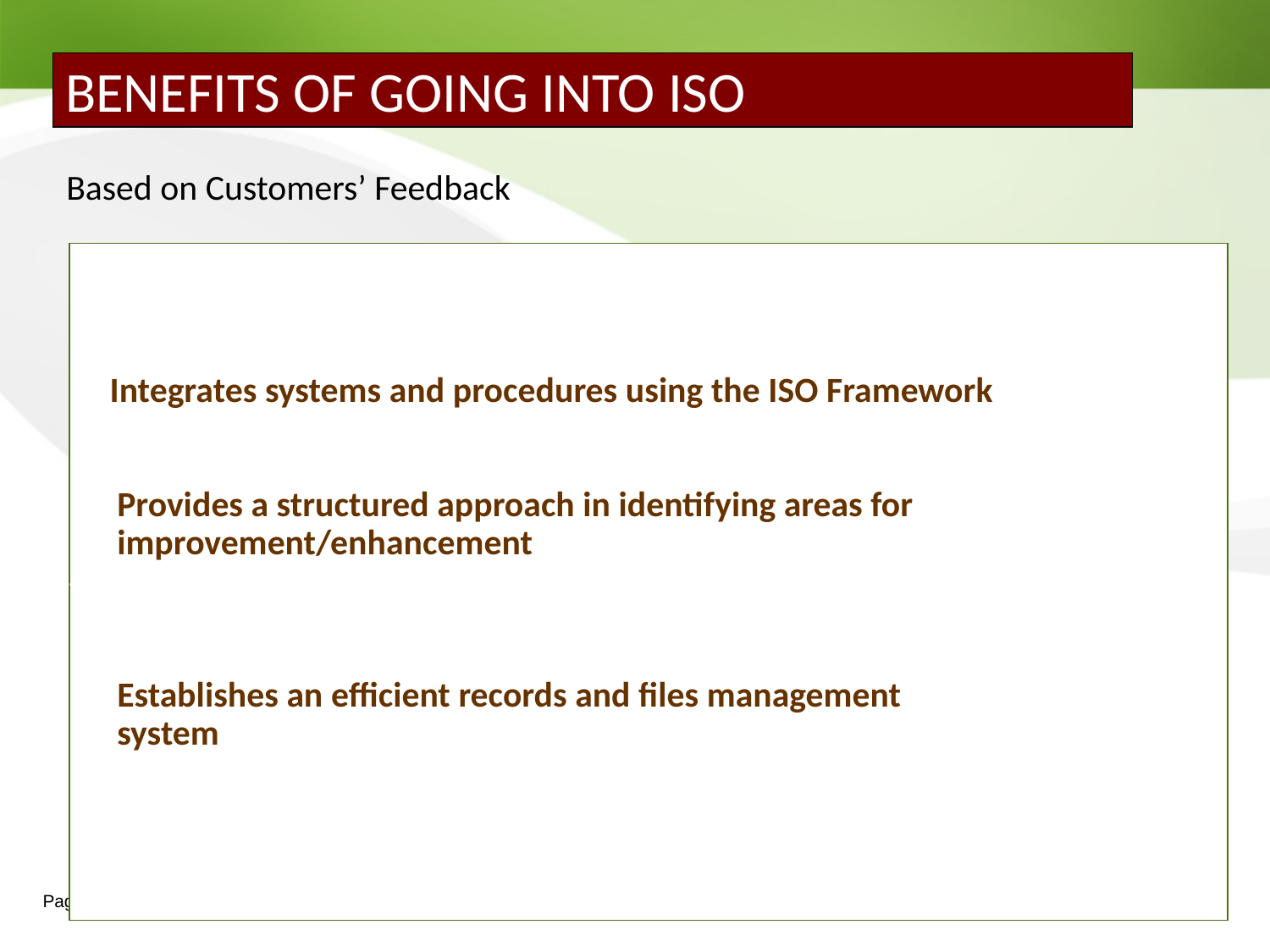

BENEFITS OF GOING INTO ISO
Based on Customers’ Feedback
# 1. 	Provides opportunities to streamline the company’s processes Integrates systems and procedures using the ISO Framework 2. 	Identifies critical points in the organization to be controlled and measured (quality objectives) 3. 	Provides a structured approach in identifying areas for improvement/enhancement 4. 	Establishes clear position descriptions - identifies overlapping functions, reinforces performance management system 5.	Establishes an efficient records and files management system 6. 	Promotes total organization involvement/sense of ownership.